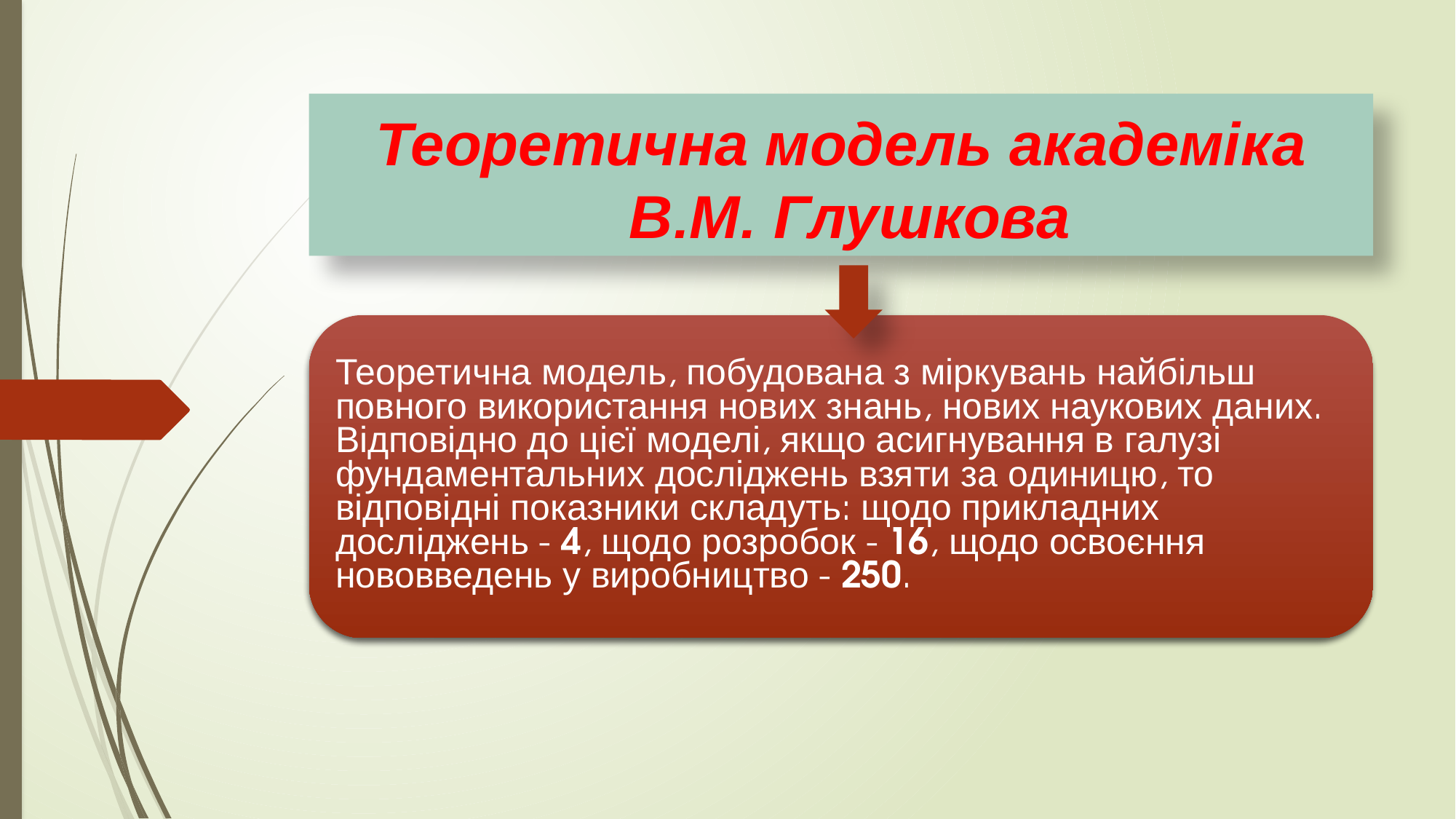

# Теоретична модель академіка В.М. Глушкова

Теоретична модель, побудована з міркувань найбільш повного використання нових знань, нових наукових даних. Відповідно до цієї моделі, якщо асигнування в галузі фундаментальних досліджень взяти за одиницю, то відповідні показники складуть: щодо прикладних досліджень - 4, щодо розробок - 16, щодо освоєння нововведень у виробництво - 250.